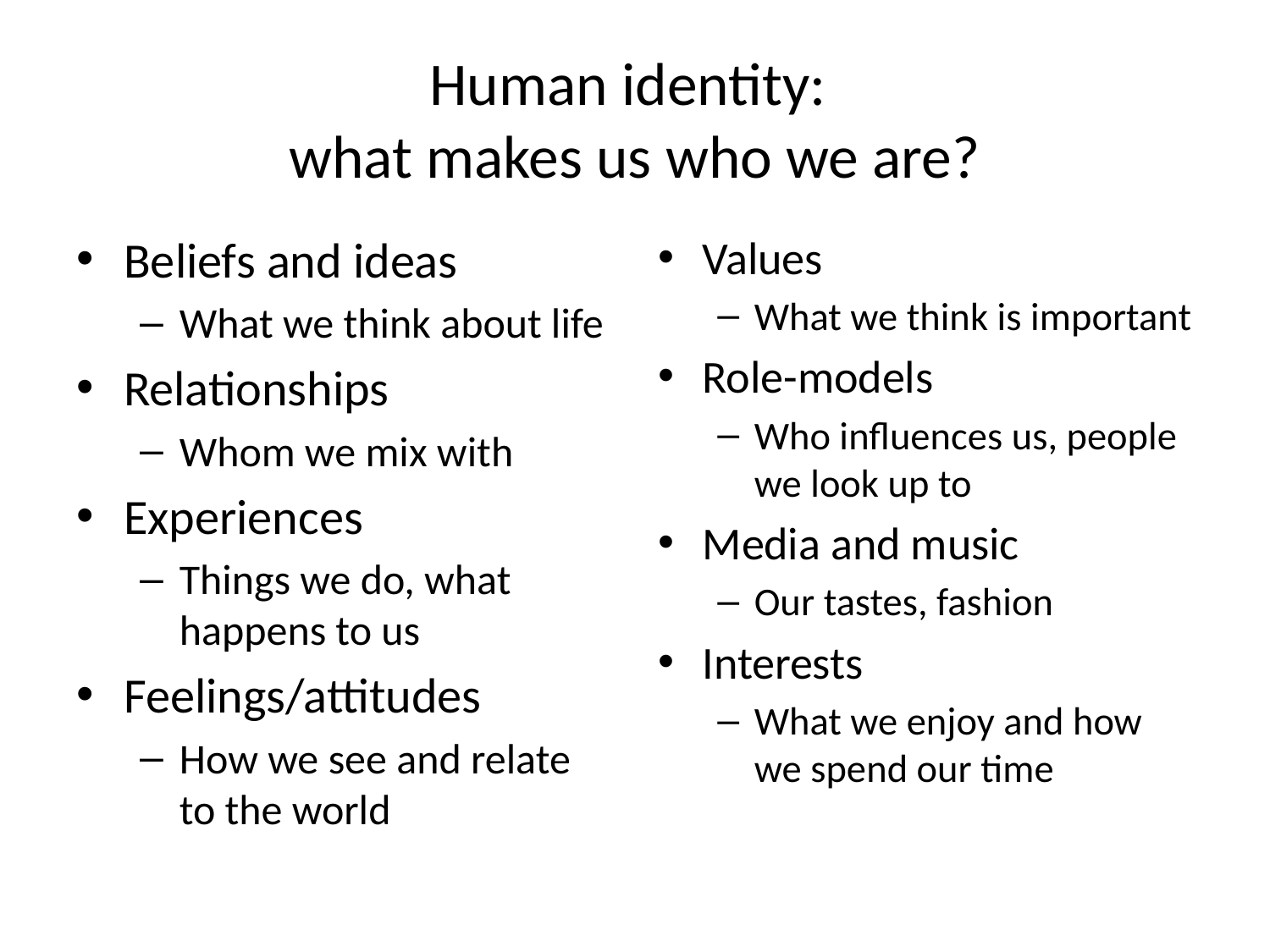

# Human identity: what makes us who we are?
Beliefs and ideas
What we think about life
Relationships
Whom we mix with
Experiences
Things we do, what happens to us
Feelings/attitudes
How we see and relate to the world
Values
What we think is important
Role-models
Who influences us, people we look up to
Media and music
Our tastes, fashion
Interests
What we enjoy and how we spend our time